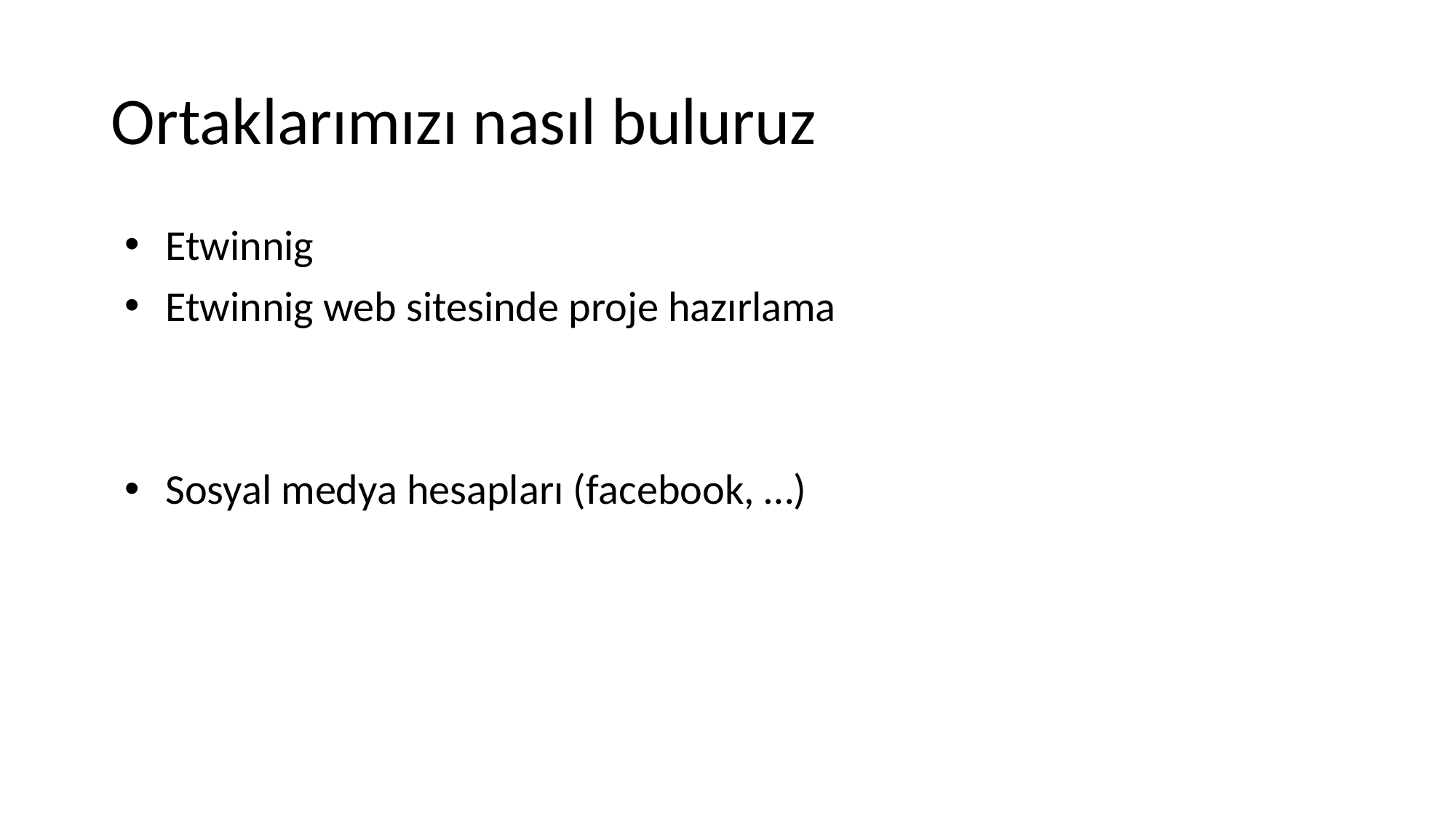

# Ortaklarımızı nasıl buluruz
Etwinnig
Etwinnig web sitesinde proje hazırlama

Sosyal medya hesapları (facebook, …)